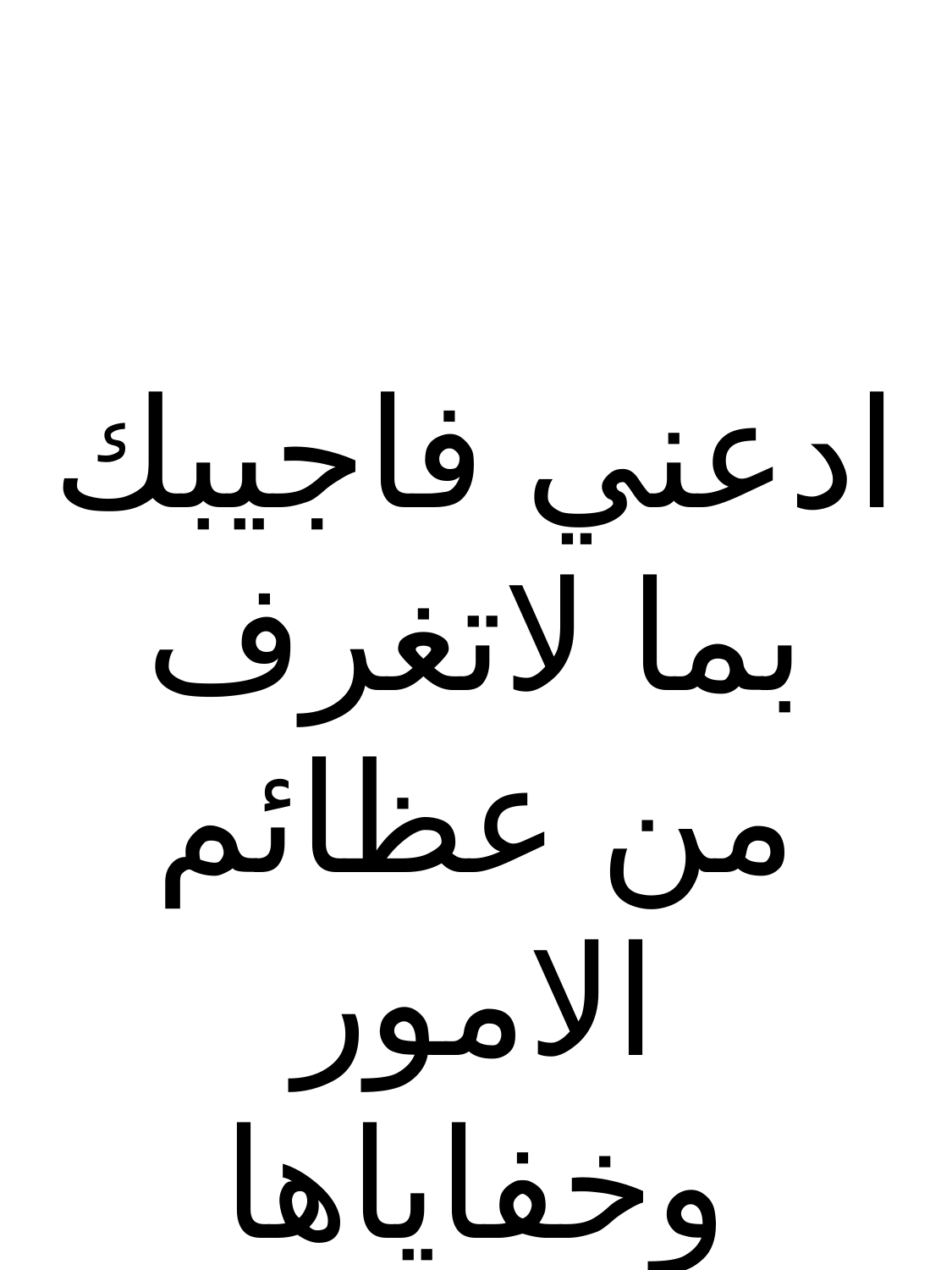

ادعني فاجيبك بما لاتغرف من عظائم الامور وخفاياها